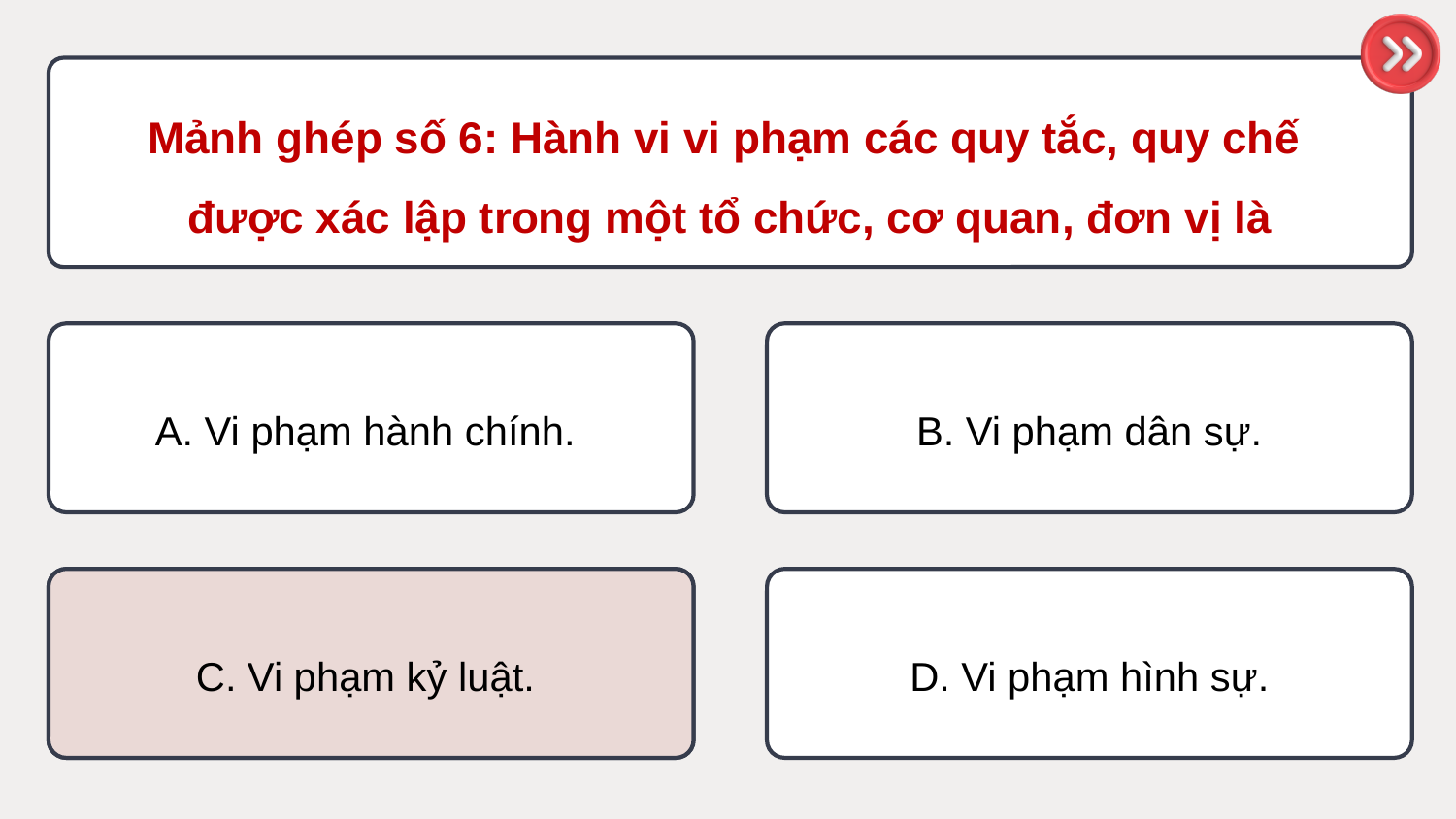

Mảnh ghép số 6: Hành vi vi phạm các quy tắc, quy chế
được xác lập trong một tổ chức, cơ quan, đơn vị là
A. Vi phạm hành chính.
B. Vi phạm dân sự.
C. Vi phạm kỷ luật.
C. Vi phạm kỷ luật.
D. Vi phạm hình sự.